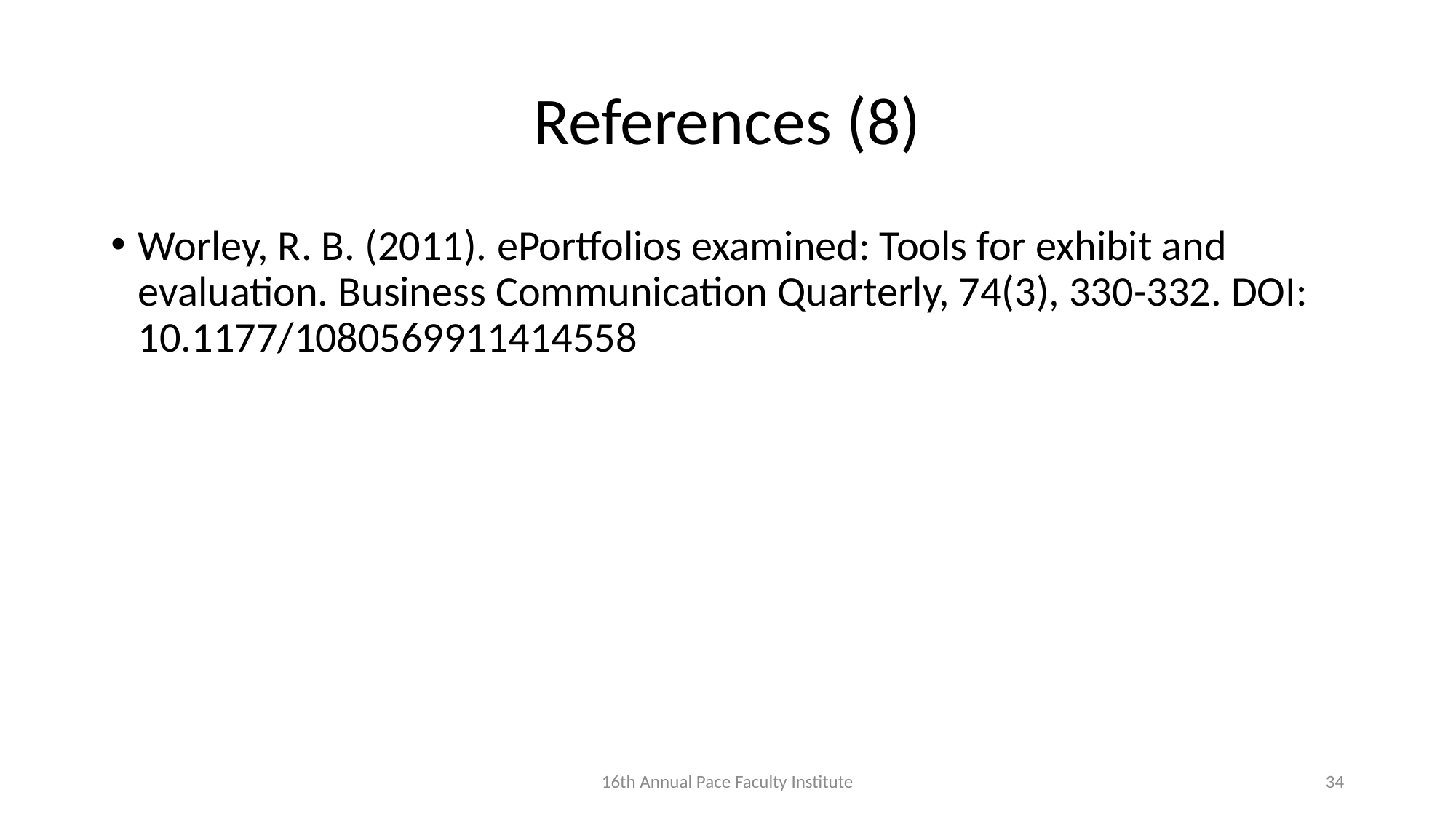

# References (8)
Worley, R. B. (2011). ePortfolios examined: Tools for exhibit and evaluation. Business Communication Quarterly, 74(3), 330-332. DOI: 10.1177/1080569911414558

16th Annual Pace Faculty Institute
34